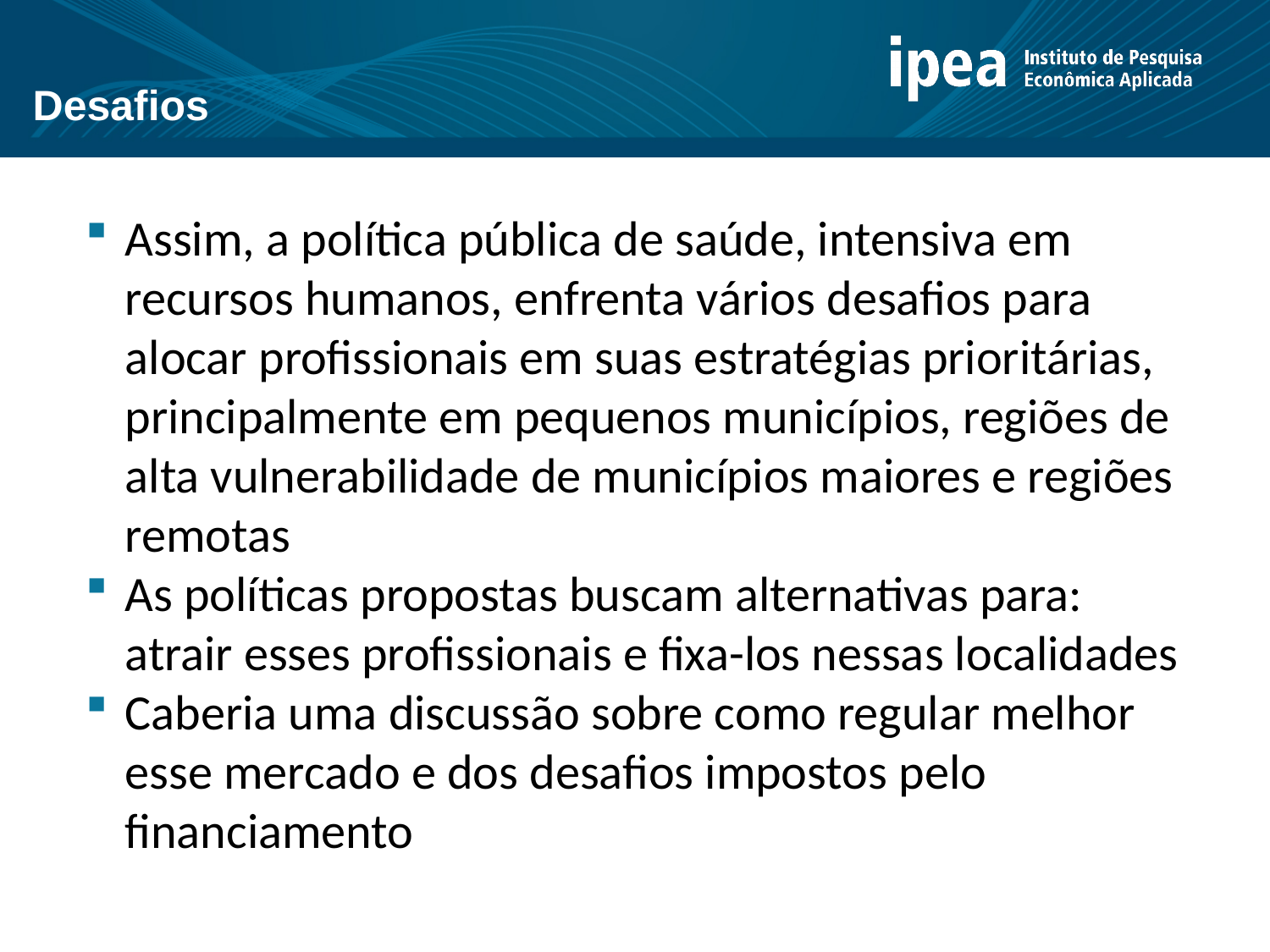

Desafios

Assim, a política pública de saúde, intensiva em recursos humanos, enfrenta vários desafios para alocar profissionais em suas estratégias prioritárias, principalmente em pequenos municípios, regiões de alta vulnerabilidade de municípios maiores e regiões remotas
As políticas propostas buscam alternativas para: atrair esses profissionais e fixa-los nessas localidades
Caberia uma discussão sobre como regular melhor esse mercado e dos desafios impostos pelo financiamento